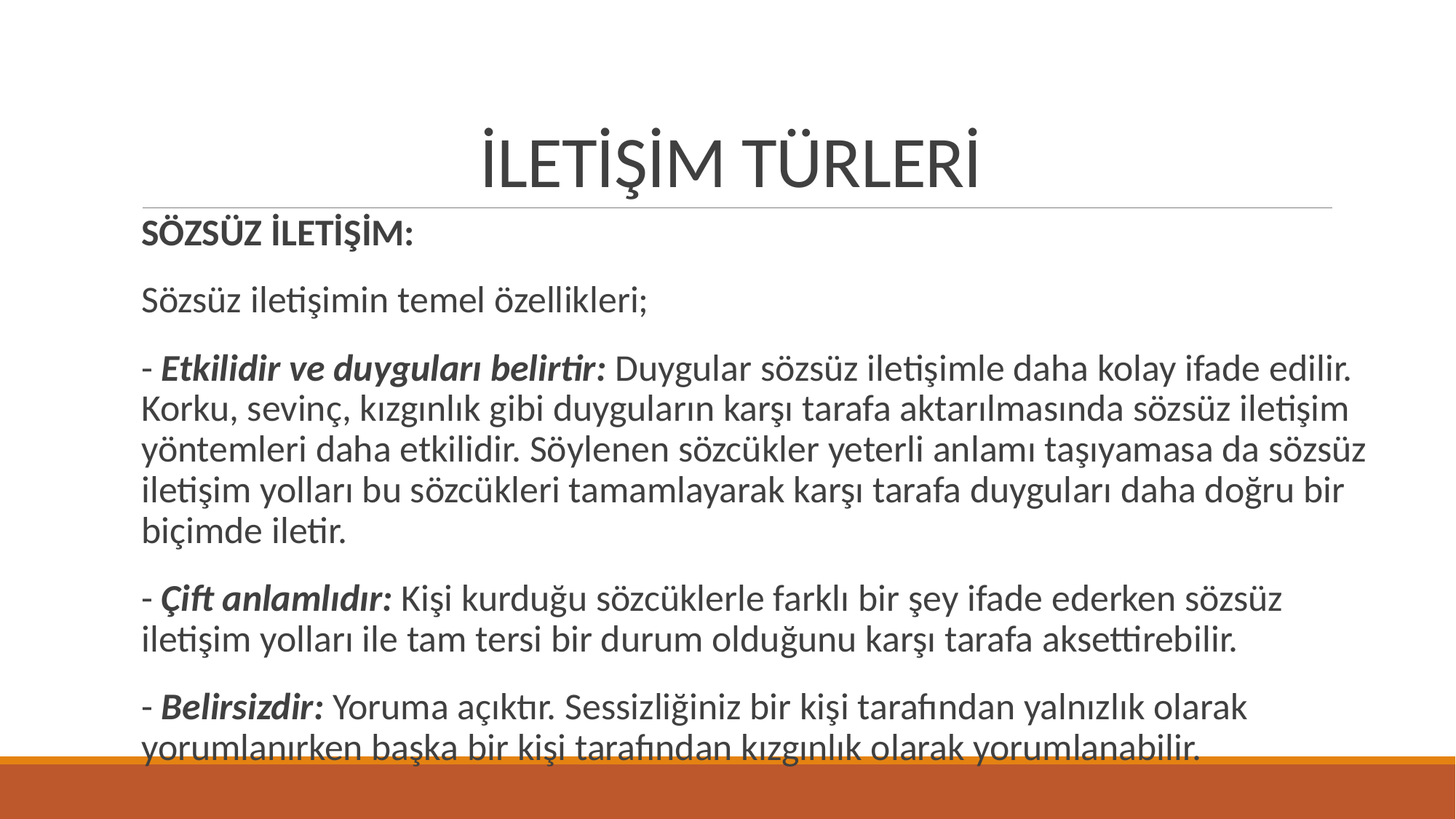

# İLETİŞİM TÜRLERİ
SÖZSÜZ İLETİŞİM:
Sözsüz iletişimin temel özellikleri;
- Etkilidir ve duyguları belirtir: Duygular sözsüz iletişimle daha kolay ifade edilir. Korku, sevinç, kızgınlık gibi duyguların karşı tarafa aktarılmasında sözsüz iletişim yöntemleri daha etkilidir. Söylenen sözcükler yeterli anlamı taşıyamasa da sözsüz iletişim yolları bu sözcükleri tamamlayarak karşı tarafa duyguları daha doğru bir biçimde iletir.
- Çift anlamlıdır: Kişi kurduğu sözcüklerle farklı bir şey ifade ederken sözsüz iletişim yolları ile tam tersi bir durum olduğunu karşı tarafa aksettirebilir.
- Belirsizdir: Yoruma açıktır. Sessizliğiniz bir kişi tarafından yalnızlık olarak yorumlanırken başka bir kişi tarafından kızgınlık olarak yorumlanabilir.